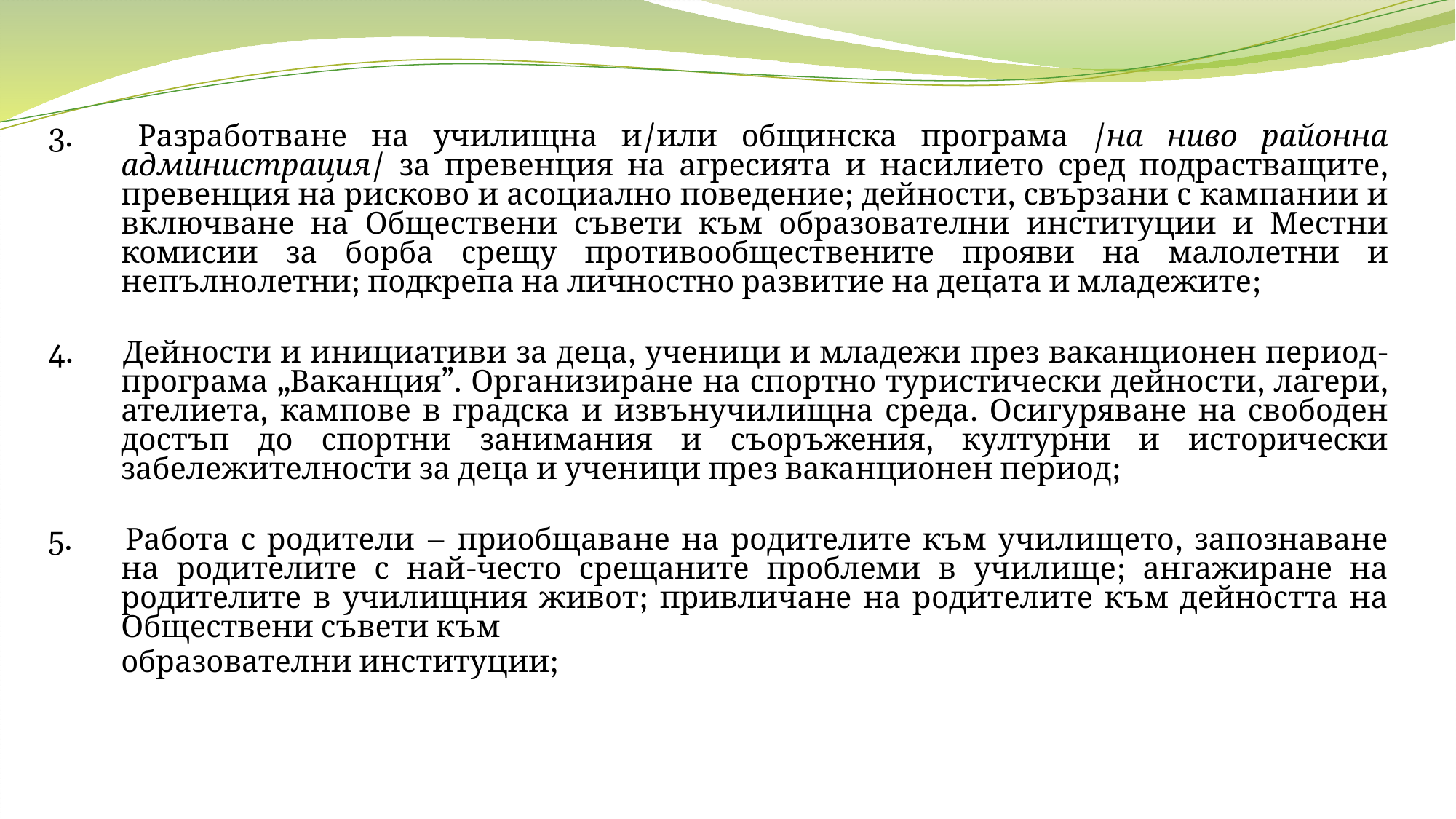

3. 	Разработване на училищна и/или общинска програма /на ниво районна администрация/ за превенция на агресията и насилието сред подрастващите, превенция на рисково и асоциално поведение; дейности, свързани с кампании и включване на Обществени съвети към образователни институции и Местни комисии за борба срещу противообществените прояви на малолетни и непълнолетни; подкрепа на личностно развитие на децата и младежите;

4. 	Дейности и инициативи за деца, ученици и младежи през ваканционен период- програма „Ваканция”. Организиране на спортно туристически дейности, лагери, ателиета, кампове в градска и извънучилищна среда. Осигуряване на свободен достъп до спортни занимания и съоръжения, културни и исторически забележителности за деца и ученици през ваканционен период;

5. 	Работа с родители – приобщаване на родителите към училището, запознаване на родителите с най-често срещаните проблеми в училище; ангажиране на родителите в училищния живот; привличане на родителите към дейността на Обществени съвети към
	образователни институции;